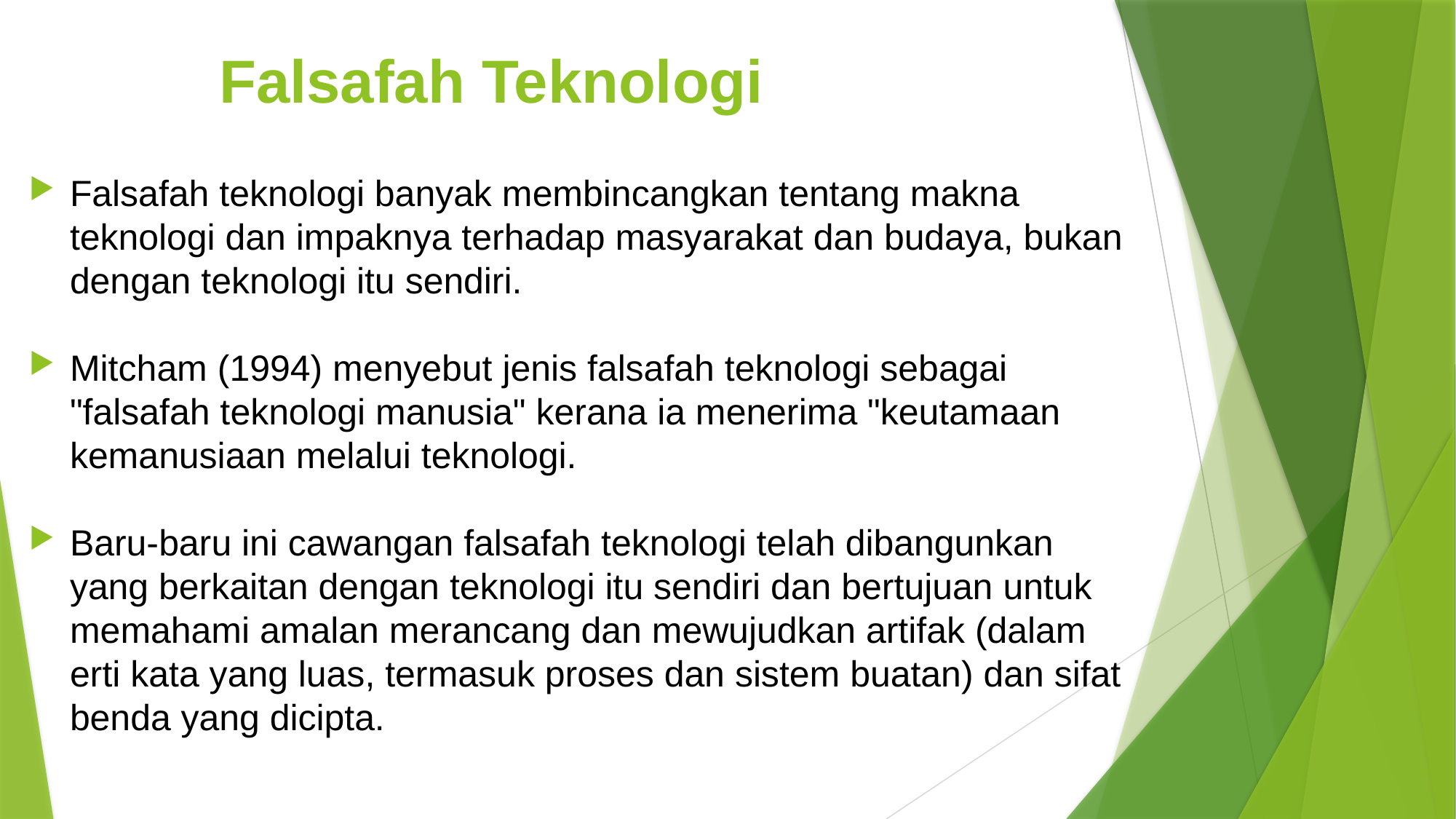

# Falsafah Teknologi
Falsafah teknologi banyak membincangkan tentang makna teknologi dan impaknya terhadap masyarakat dan budaya, bukan dengan teknologi itu sendiri.

Mitcham (1994) menyebut jenis falsafah teknologi sebagai "falsafah teknologi manusia" kerana ia menerima "keutamaan kemanusiaan melalui teknologi.

Baru-baru ini cawangan falsafah teknologi telah dibangunkan yang berkaitan dengan teknologi itu sendiri dan bertujuan untuk memahami amalan merancang dan mewujudkan artifak (dalam erti kata yang luas, termasuk proses dan sistem buatan) dan sifat benda yang dicipta.